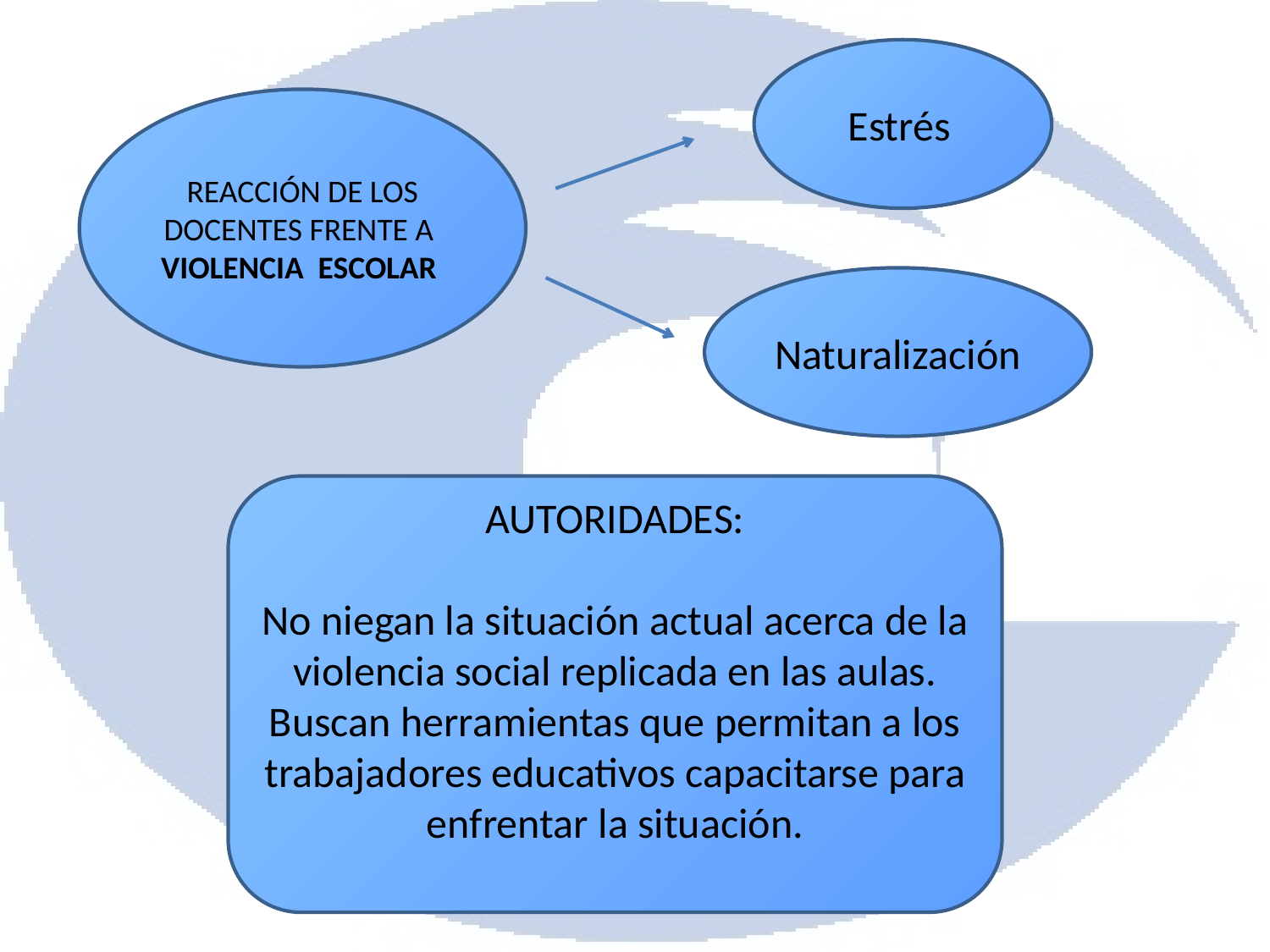

Estrés
REACCIÓN DE LOS DOCENTES FRENTE A
VIOLENCIA  ESCOLAR
Naturalización
AUTORIDADES:

No niegan la situación actual acerca de la violencia social replicada en las aulas.
Buscan herramientas que permitan a los trabajadores educativos capacitarse para enfrentar la situación.